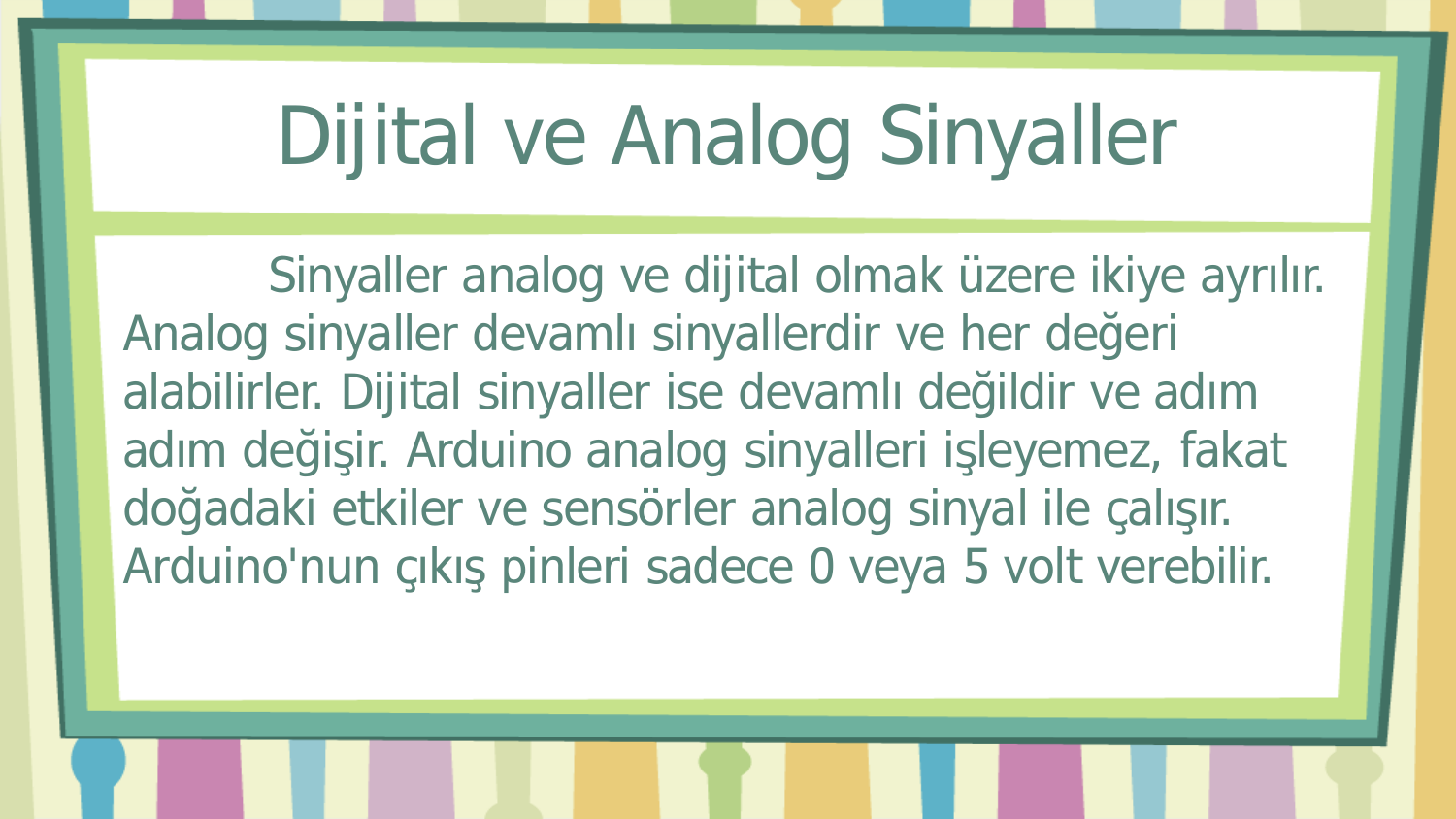

# Dijital ve Analog Sinyaller
	Sinyaller analog ve dijital olmak üzere ikiye ayrılır. Analog sinyaller devamlı sinyallerdir ve her değeri alabilirler. Dijital sinyaller ise devamlı değildir ve adım adım değişir. Arduino analog sinyalleri işleyemez, fakat doğadaki etkiler ve sensörler analog sinyal ile çalışır. 	Arduino'nun çıkış pinleri sadece 0 veya 5 volt verebilir.